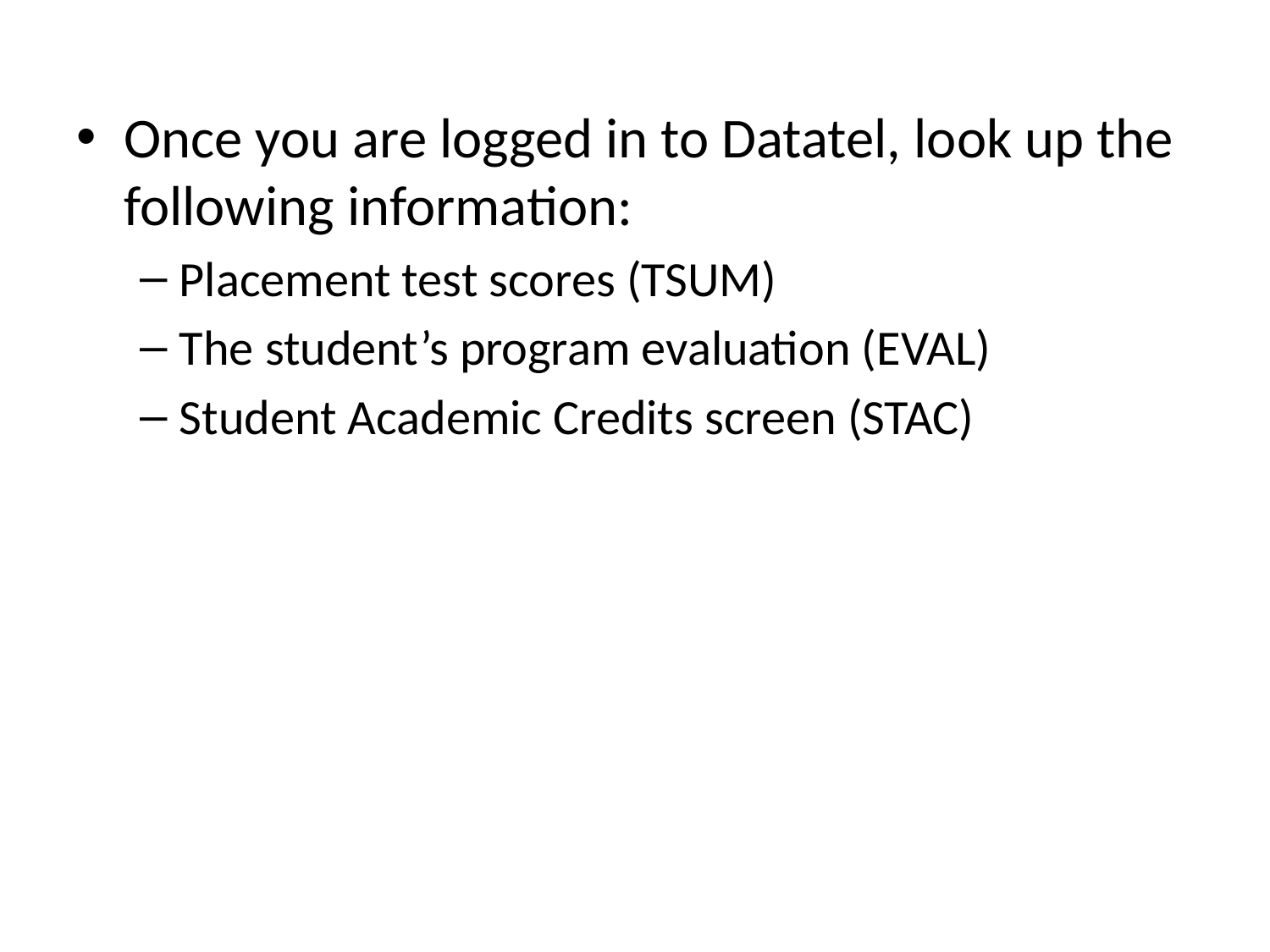

Once you are logged in to Datatel, look up the following information:
Placement test scores (TSUM)
The student’s program evaluation (EVAL)
Student Academic Credits screen (STAC)